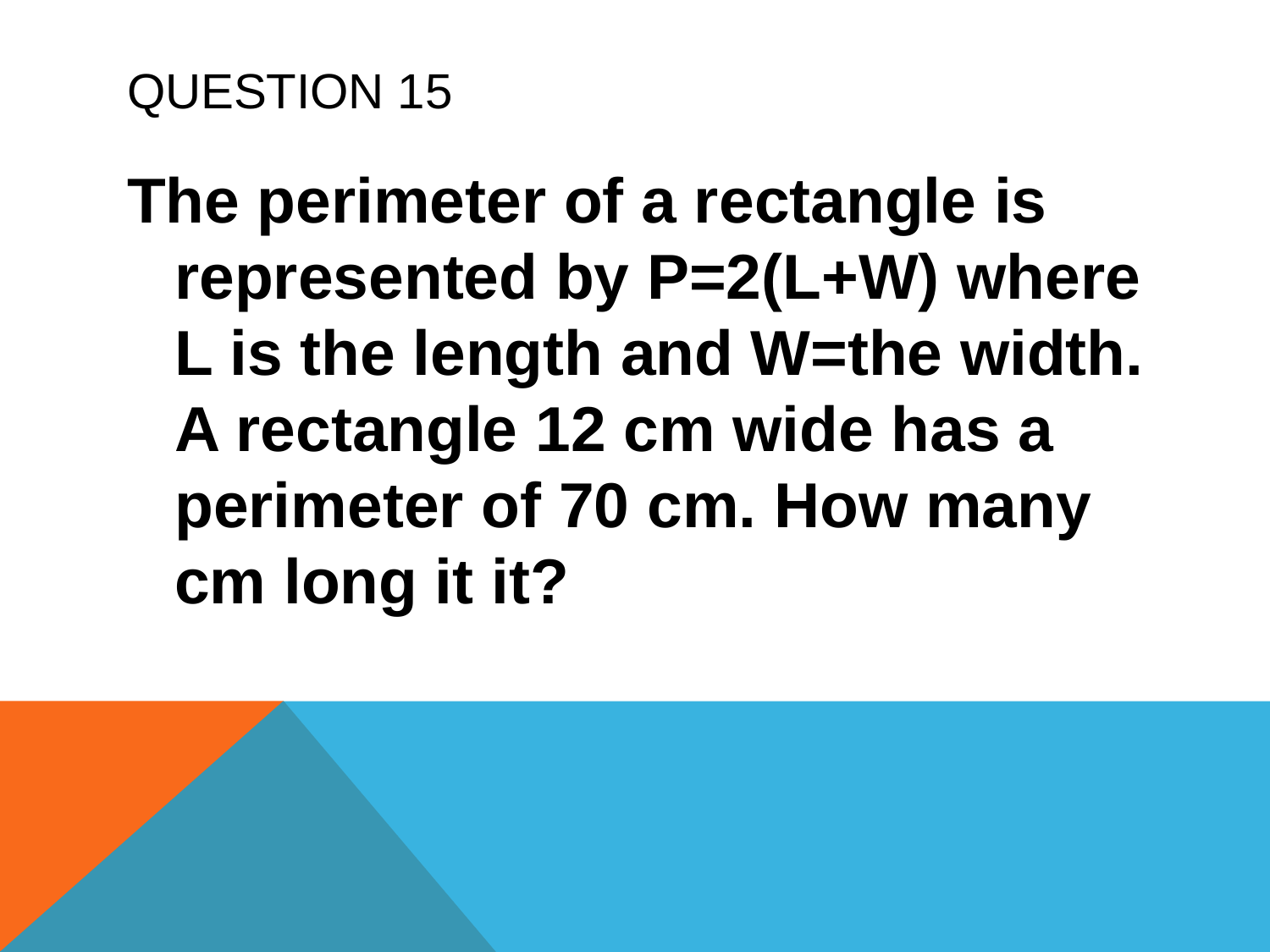

# Question 15
The perimeter of a rectangle is represented by P=2(L+W) where L is the length and W=the width. A rectangle 12 cm wide has a perimeter of 70 cm. How many cm long it it?